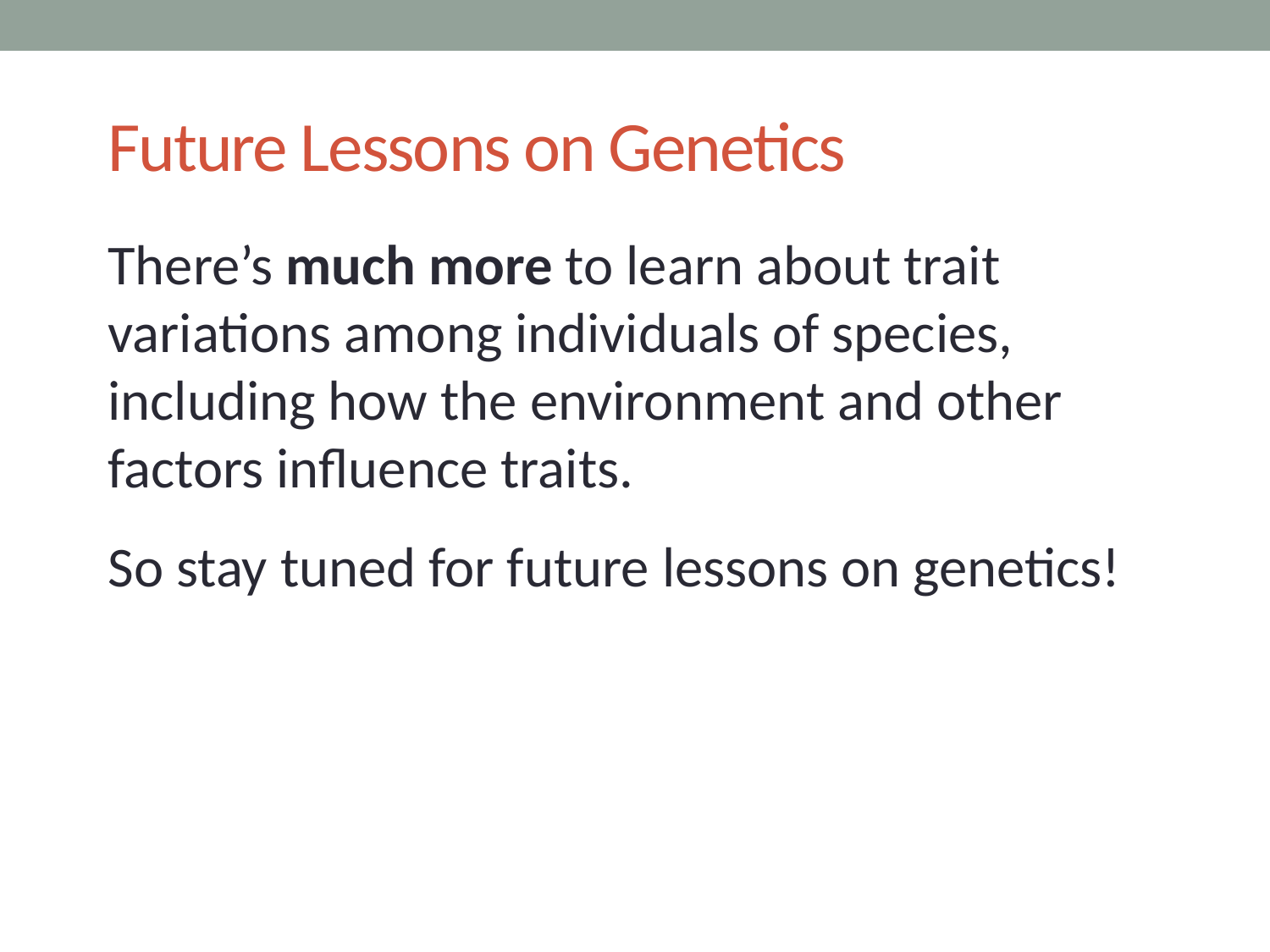

# Future Lessons on Genetics
There’s much more to learn about trait variations among individuals of species, including how the environment and other factors influence traits.
So stay tuned for future lessons on genetics!